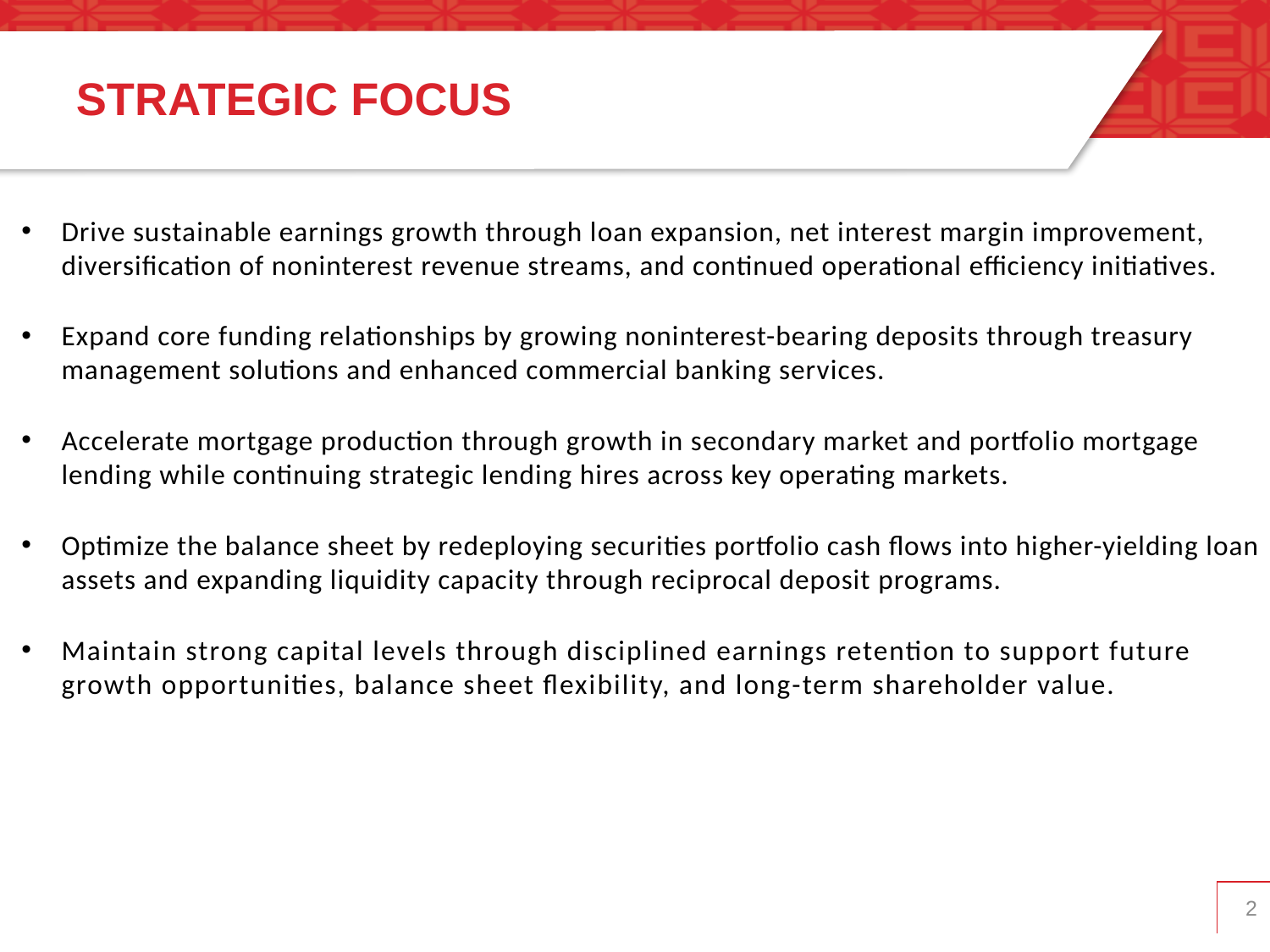

# Strategic focus
Drive sustainable earnings growth through loan expansion, net interest margin improvement, diversification of noninterest revenue streams, and continued operational efficiency initiatives.

Expand core funding relationships by growing noninterest-bearing deposits through treasury management solutions and enhanced commercial banking services.

Accelerate mortgage production through growth in secondary market and portfolio mortgage lending while continuing strategic lending hires across key operating markets.

Optimize the balance sheet by redeploying securities portfolio cash flows into higher-yielding loan assets and expanding liquidity capacity through reciprocal deposit programs.

Maintain strong capital levels through disciplined earnings retention to support future growth opportunities, balance sheet flexibility, and long-term shareholder value.
2